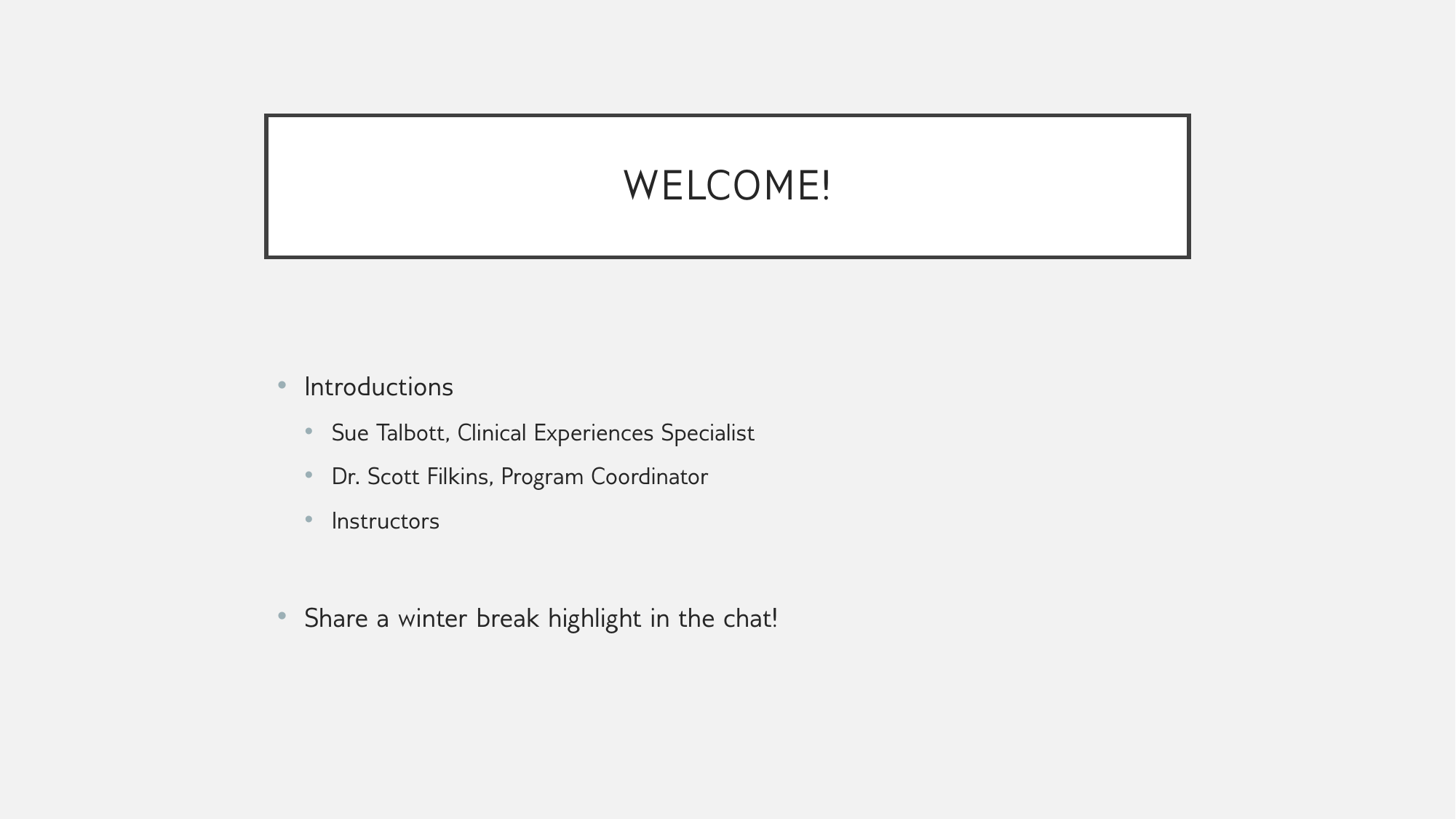

# Welcome!

Introductions
Sue Talbott, Clinical Experiences Specialist
Dr. Scott Filkins, Program Coordinator
Instructors

Share a winter break highlight in the chat!